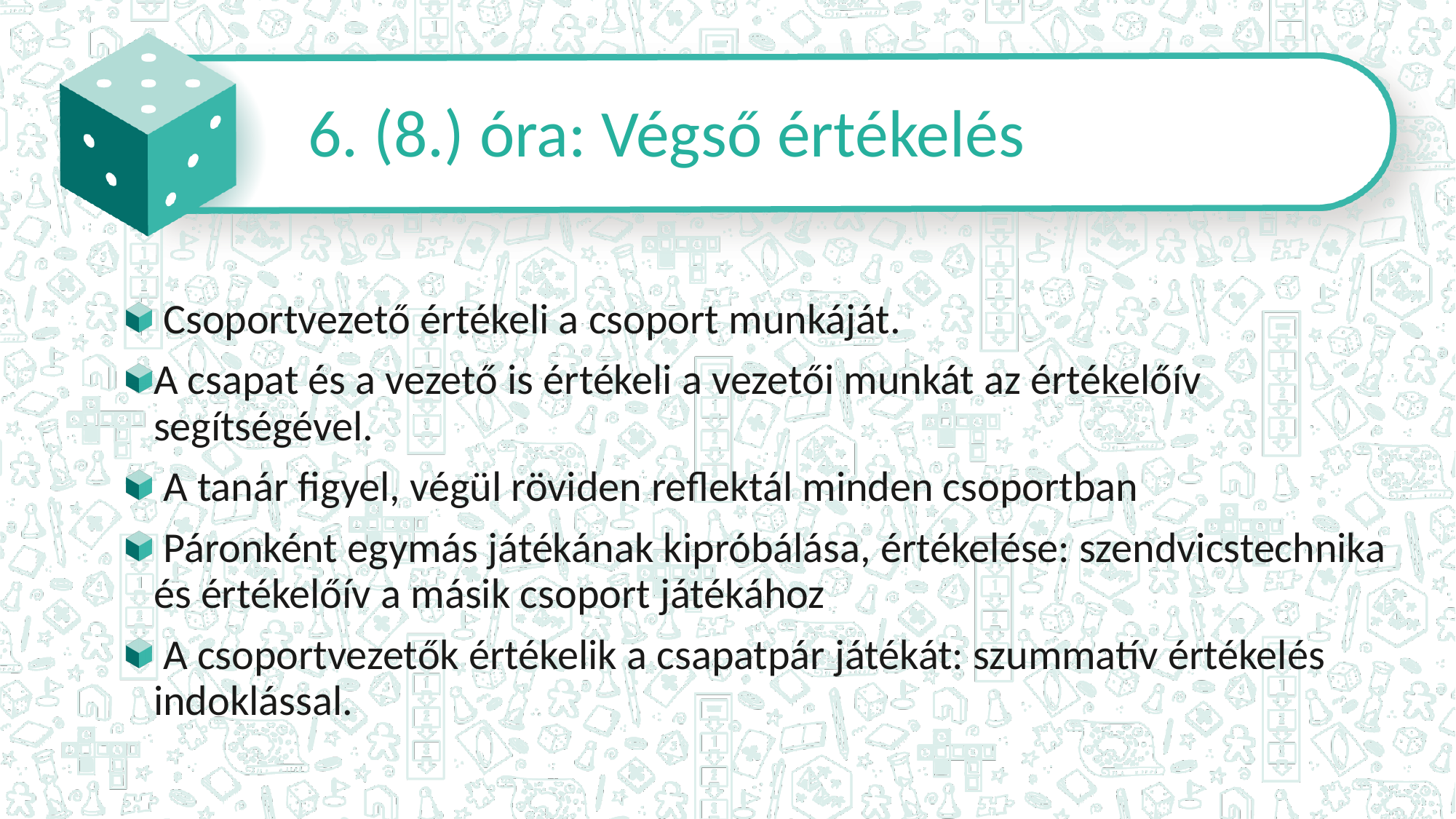

# 6. (8.) óra: Végső értékelés
 Csoportvezető értékeli a csoport munkáját.
A csapat és a vezető is értékeli a vezetői munkát az értékelőív segítségével.
 A tanár figyel, végül röviden reflektál minden csoportban
 Páronként egymás játékának kipróbálása, értékelése: szendvicstechnika és értékelőív a másik csoport játékához
 A csoportvezetők értékelik a csapatpár játékát: szummatív értékelés indoklással.